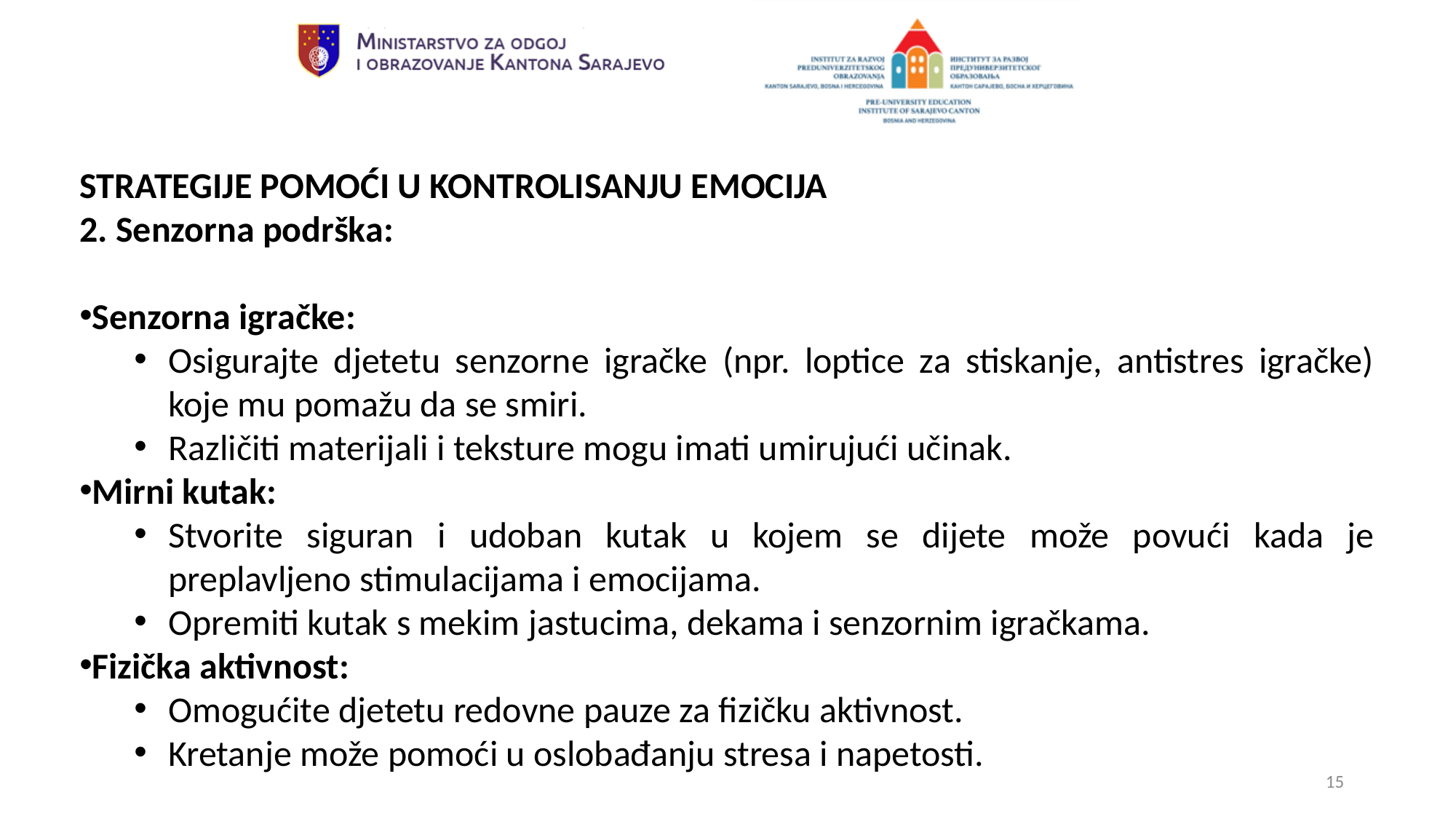

STRATEGIJE POMOĆI U KONTROLISANJU EMOCIJA
2. Senzorna podrška:

Senzorna igračke:
Osigurajte djetetu senzorne igračke (npr. loptice za stiskanje, antistres igračke) koje mu pomažu da se smiri.
Različiti materijali i teksture mogu imati umirujući učinak.
Mirni kutak:
Stvorite siguran i udoban kutak u kojem se dijete može povući kada je preplavljeno stimulacijama i emocijama.
Opremiti kutak s mekim jastucima, dekama i senzornim igračkama.
Fizička aktivnost:
Omogućite djetetu redovne pauze za fizičku aktivnost.
Kretanje može pomoći u oslobađanju stresa i napetosti.

15